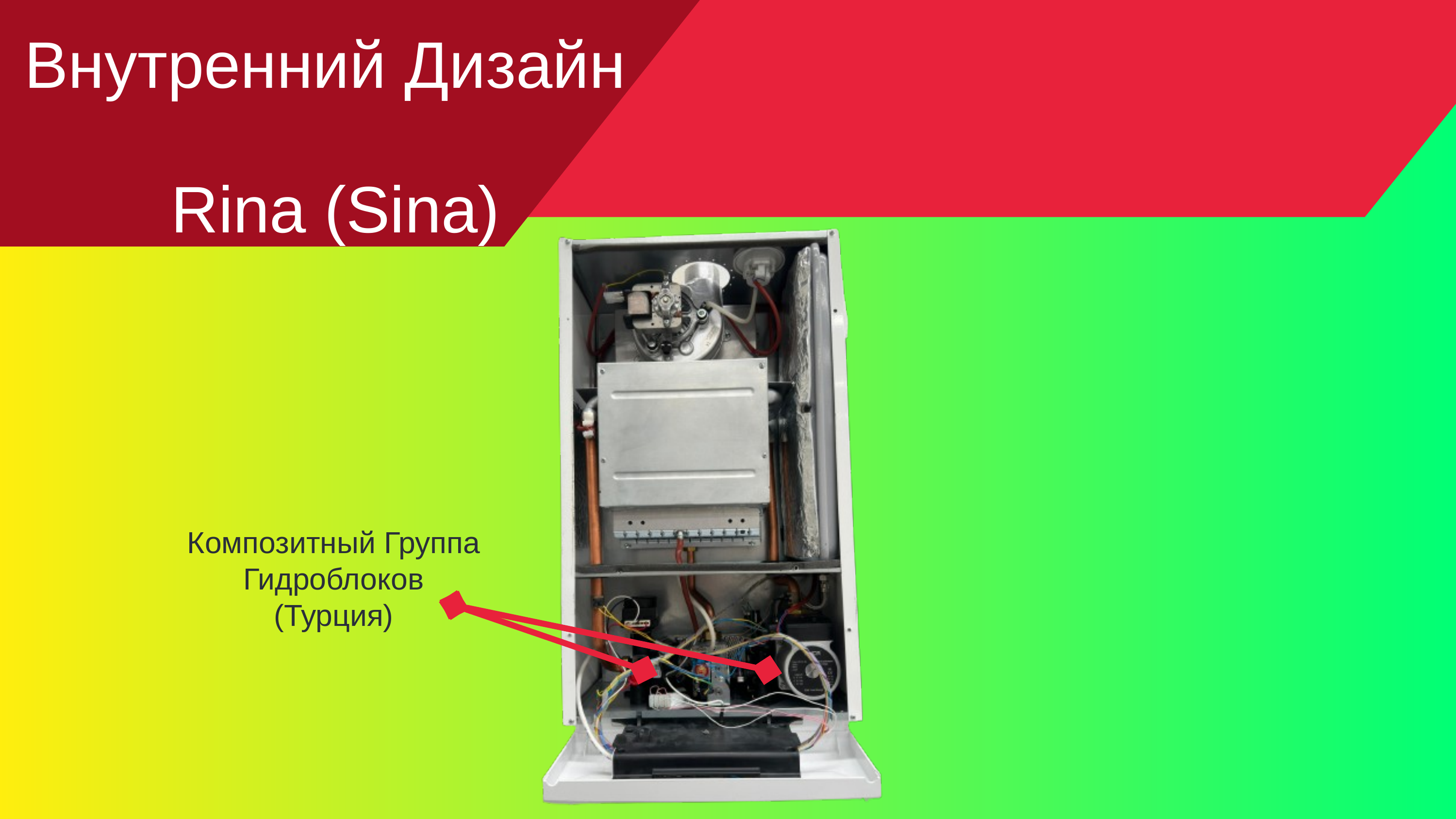

Внутренний Дизайн
Rina (Sina)

Композитный Группа Гидроблоков
(Турция)